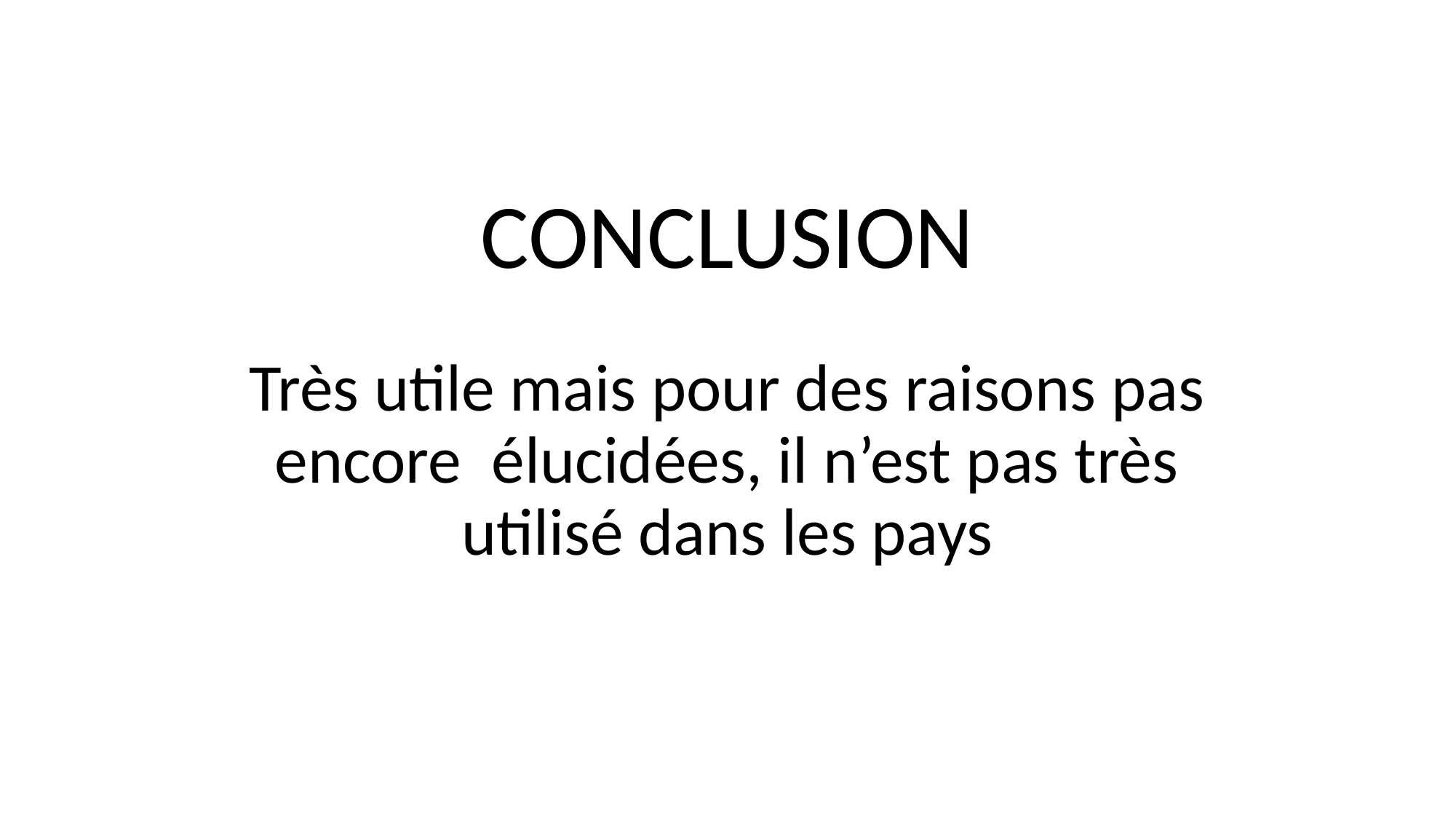

# Conclusion
Très utile mais pour des raisons pas encore  élucidées, il n’est pas très utilisé dans les pays